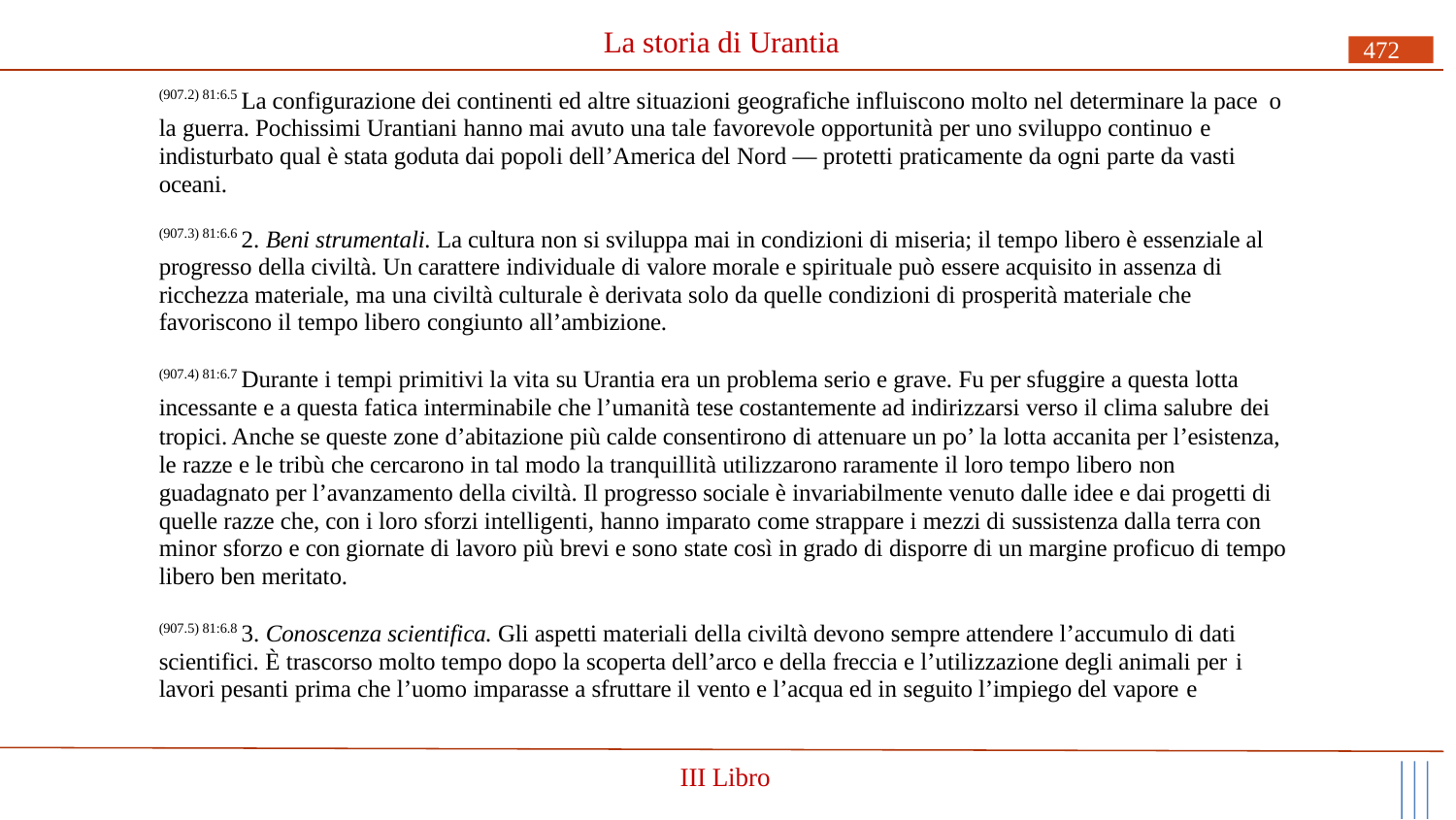

# La storia di Urantia
472

(907.2) 81:6.5 La configurazione dei continenti ed altre situazioni geografiche influiscono molto nel determinare la pace  o la guerra. Pochissimi Urantiani hanno mai avuto una tale favorevole opportunità per uno sviluppo continuo e
indisturbato qual è stata goduta dai popoli dell’America del Nord — protetti praticamente da ogni parte da vasti  oceani.

(907.3) 81:6.6 2. Beni strumentali. La cultura non si sviluppa mai in condizioni di miseria; il tempo libero è essenziale al  progresso della civiltà. Un carattere individuale di valore morale e spirituale può essere acquisito in assenza di  ricchezza materiale, ma una civiltà culturale è derivata solo da quelle condizioni di prosperità materiale che  favoriscono il tempo libero congiunto all’ambizione.

(907.4) 81:6.7 Durante i tempi primitivi la vita su Urantia era un problema serio e grave. Fu per sfuggire a questa lotta
incessante e a questa fatica interminabile che l’umanità tese costantemente ad indirizzarsi verso il clima salubre dei
tropici. Anche se queste zone d’abitazione più calde consentirono di attenuare un po’ la lotta accanita per l’esistenza,  le razze e le tribù che cercarono in tal modo la tranquillità utilizzarono raramente il loro tempo libero non
guadagnato per l’avanzamento della civiltà. Il progresso sociale è invariabilmente venuto dalle idee e dai progetti di  quelle razze che, con i loro sforzi intelligenti, hanno imparato come strappare i mezzi di sussistenza dalla terra con  minor sforzo e con giornate di lavoro più brevi e sono state così in grado di disporre di un margine proficuo di tempo  libero ben meritato.

(907.5) 81:6.8 3. Conoscenza scientifica. Gli aspetti materiali della civiltà devono sempre attendere l’accumulo di dati  scientifici. È trascorso molto tempo dopo la scoperta dell’arco e della freccia e l’utilizzazione degli animali per i
lavori pesanti prima che l’uomo imparasse a sfruttare il vento e l’acqua ed in seguito l’impiego del vapore e

III Libro